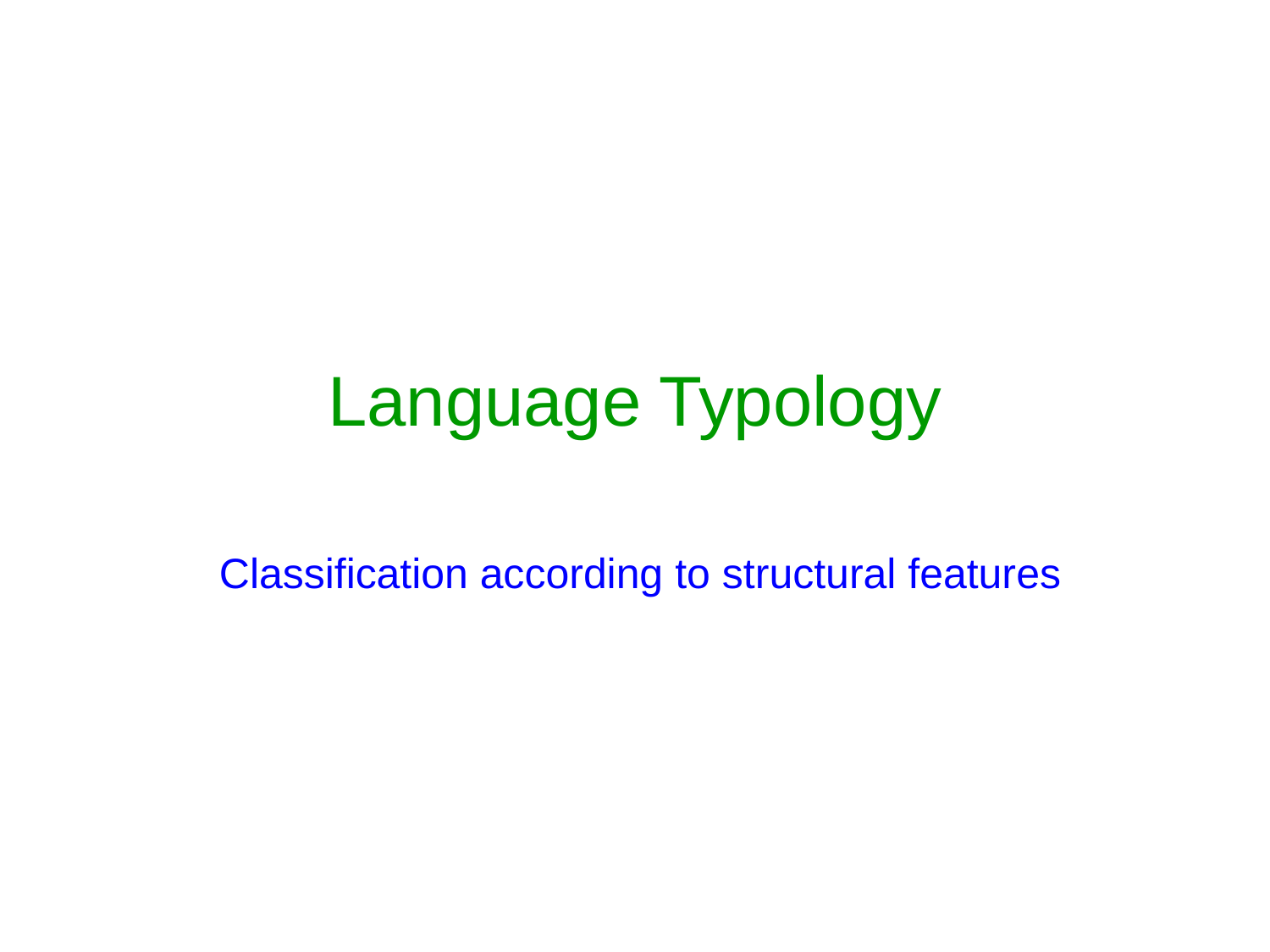

# Language Typology
Classification according to structural features